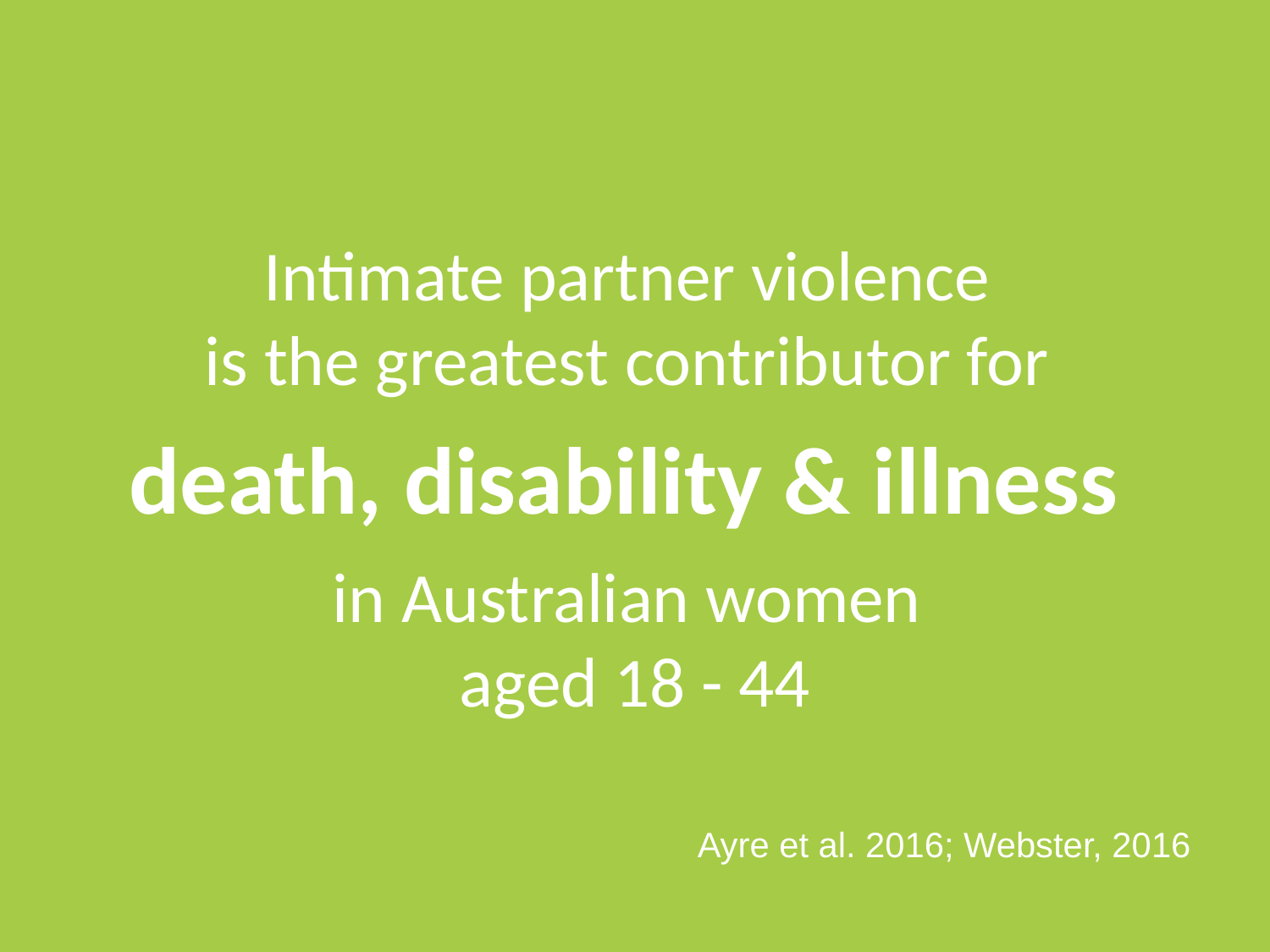

Intimate partner violence
is the greatest contributor for
death, disability & illness
in Australian women
aged 18 - 44
Ayre et al. 2016; Webster, 2016